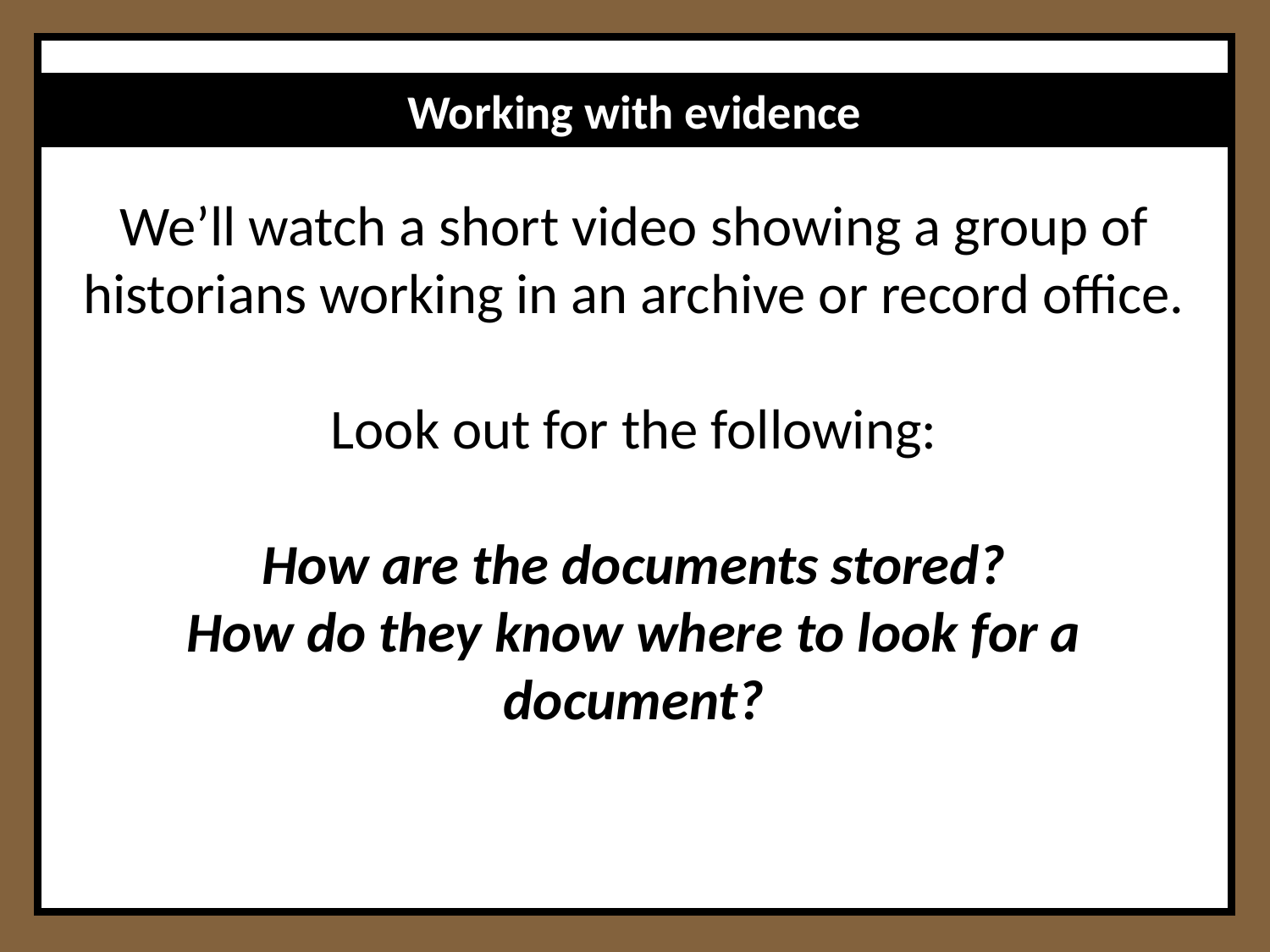

Working with evidence
We’ll watch a short video showing a group of historians working in an archive or record office.

Look out for the following:

How are the documents stored?
How do they know where to look for a document?